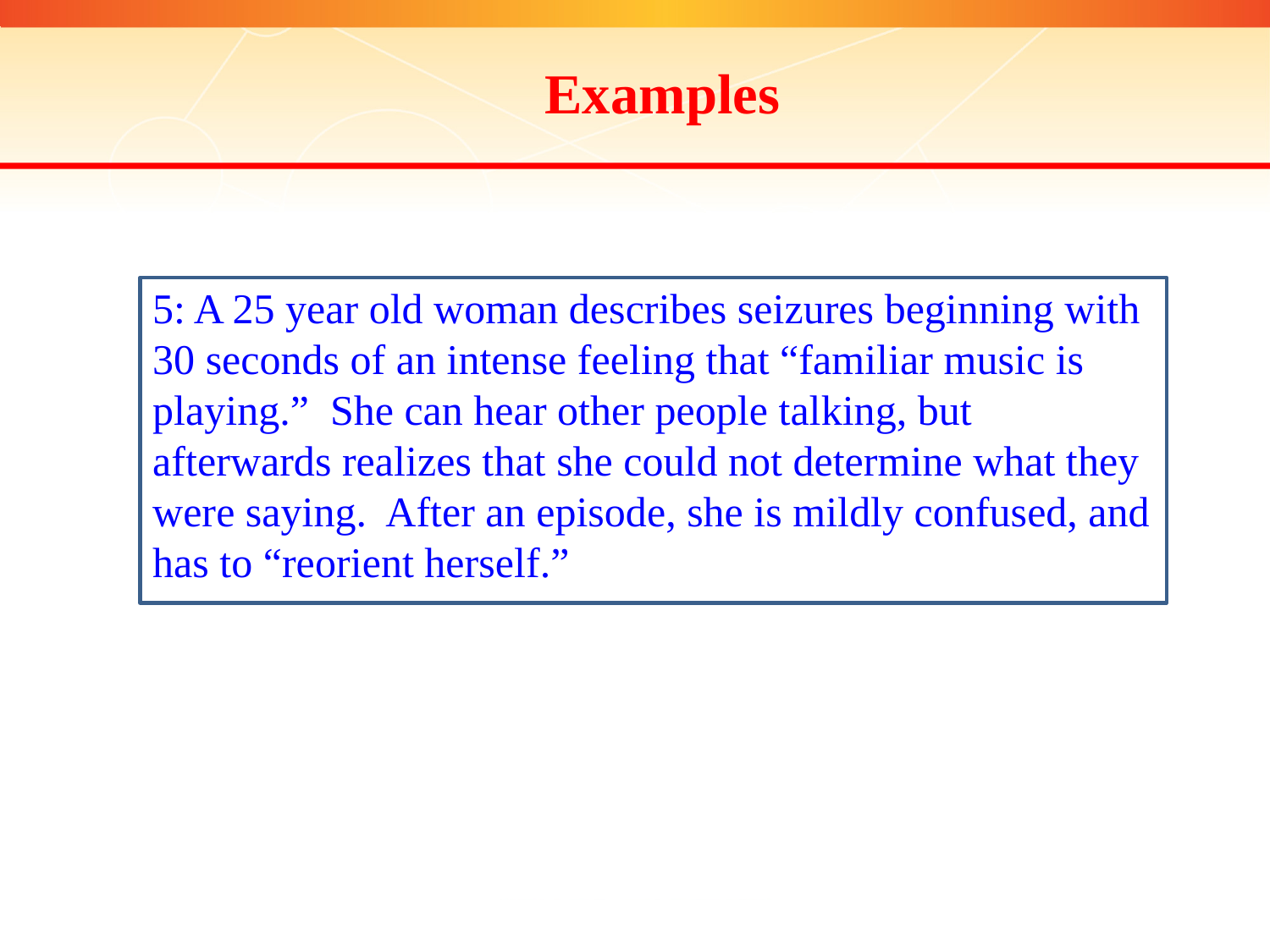

Examples

5: A 25 year old woman describes seizures beginning with 30 seconds of an intense feeling that “familiar music is playing.”  She can hear other people talking, but afterwards realizes that she could not determine what they were saying.  After an episode, she is mildly confused, and has to “reorient herself.”